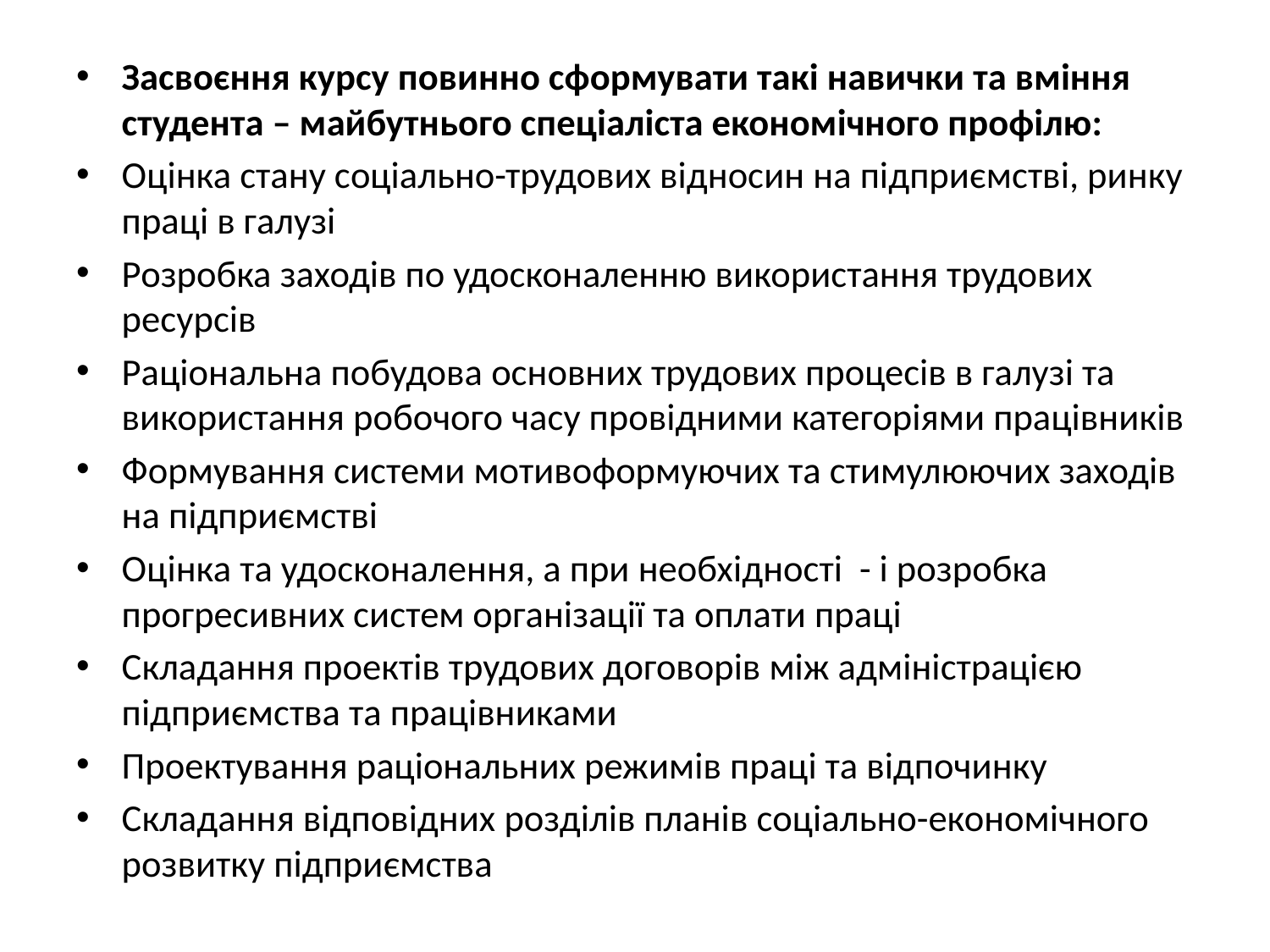

Засвоєння курсу повинно сформувати такі навички та вміння студента – майбутнього спеціаліста економічного профілю:
Оцінка стану соціально-трудових відносин на підприємстві, ринку праці в галузі
Розробка заходів по удосконаленню використання трудових ресурсів
Раціональна побудова основних трудових процесів в галузі та використання робочого часу провідними категоріями працівників
Формування системи мотивоформуючих та стимулюючих заходів на підприємстві
Оцінка та удосконалення, а при необхідності  - і розробка прогресивних систем організації та оплати праці
Складання проектів трудових договорів між адміністрацією підприємства та працівниками
Проектування раціональних режимів праці та відпочинку
Складання відповідних розділів планів соціально-економічного розвитку підприємства